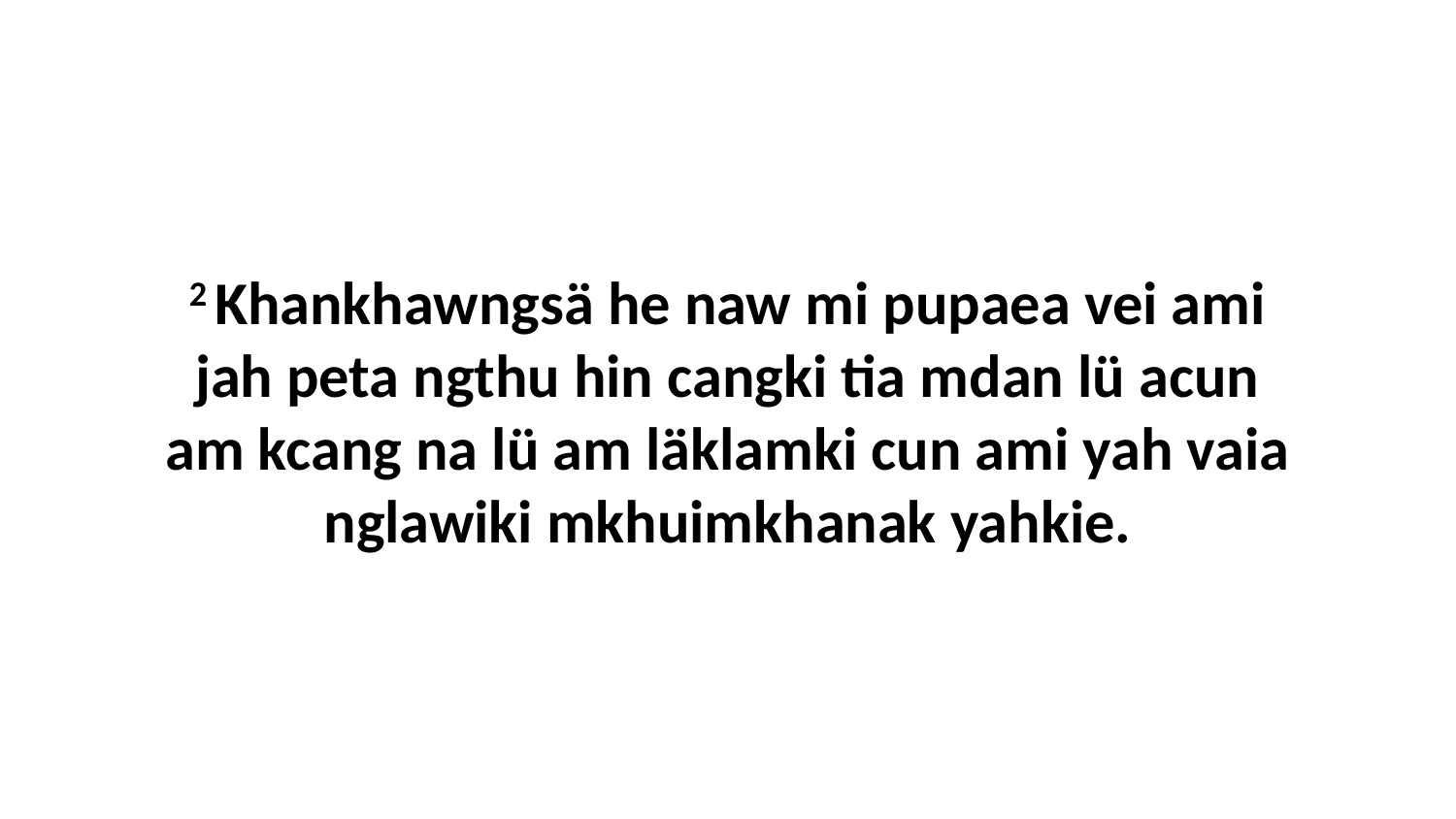

2 Khankhawngsä he naw mi pupaea vei ami jah peta ngthu hin cangki tia mdan lü acun am kcang na lü am läklamki cun ami yah vaia nglawiki mkhuimkhanak yahkie.